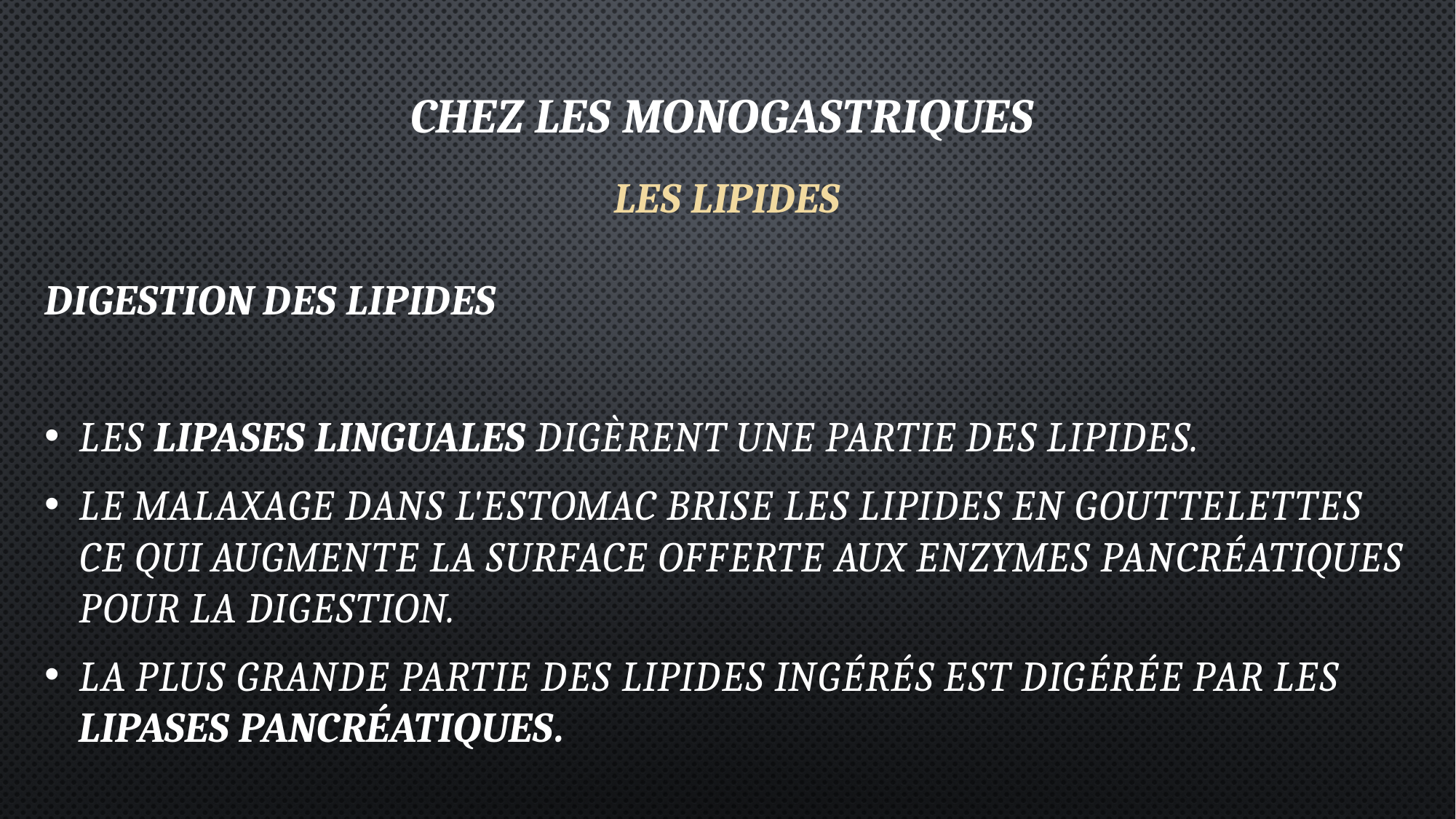

Chez les monogastriques
LES LIPIDES

Digestion des lipides

Les lipases linguales digèrent une partie des lipides.
Le malaxage dans l'estomac brise les lipides en gouttelettes ce qui augmente la surface offerte aux enzymes pancréatiques pour la digestion.
La plus grande partie des lipides ingérés est digérée par les lipases pancréatiques.